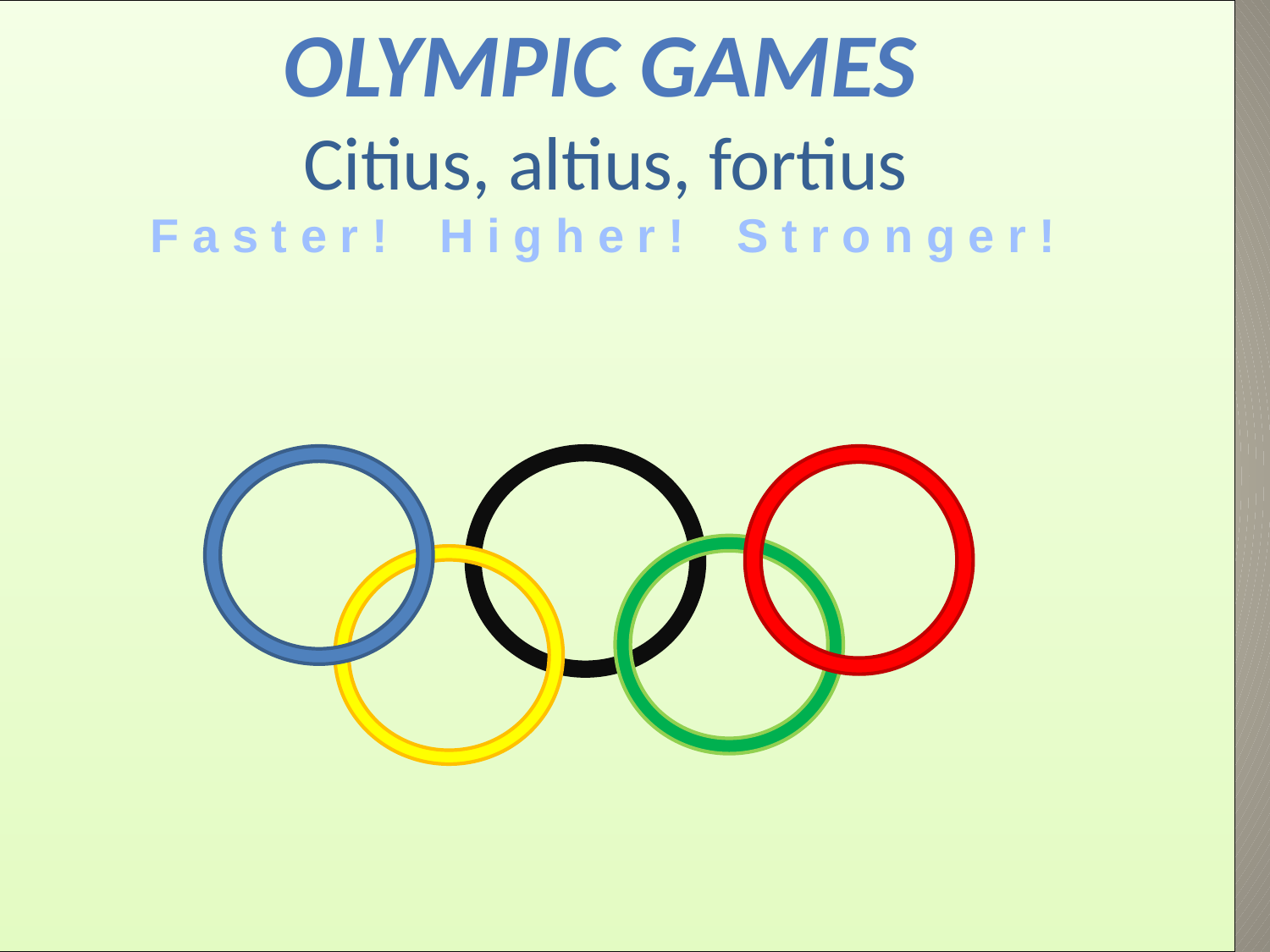

# Olympic Games Citius, altius, fortius F a s t e r !    H i g h e r !    S t r o n g e r !